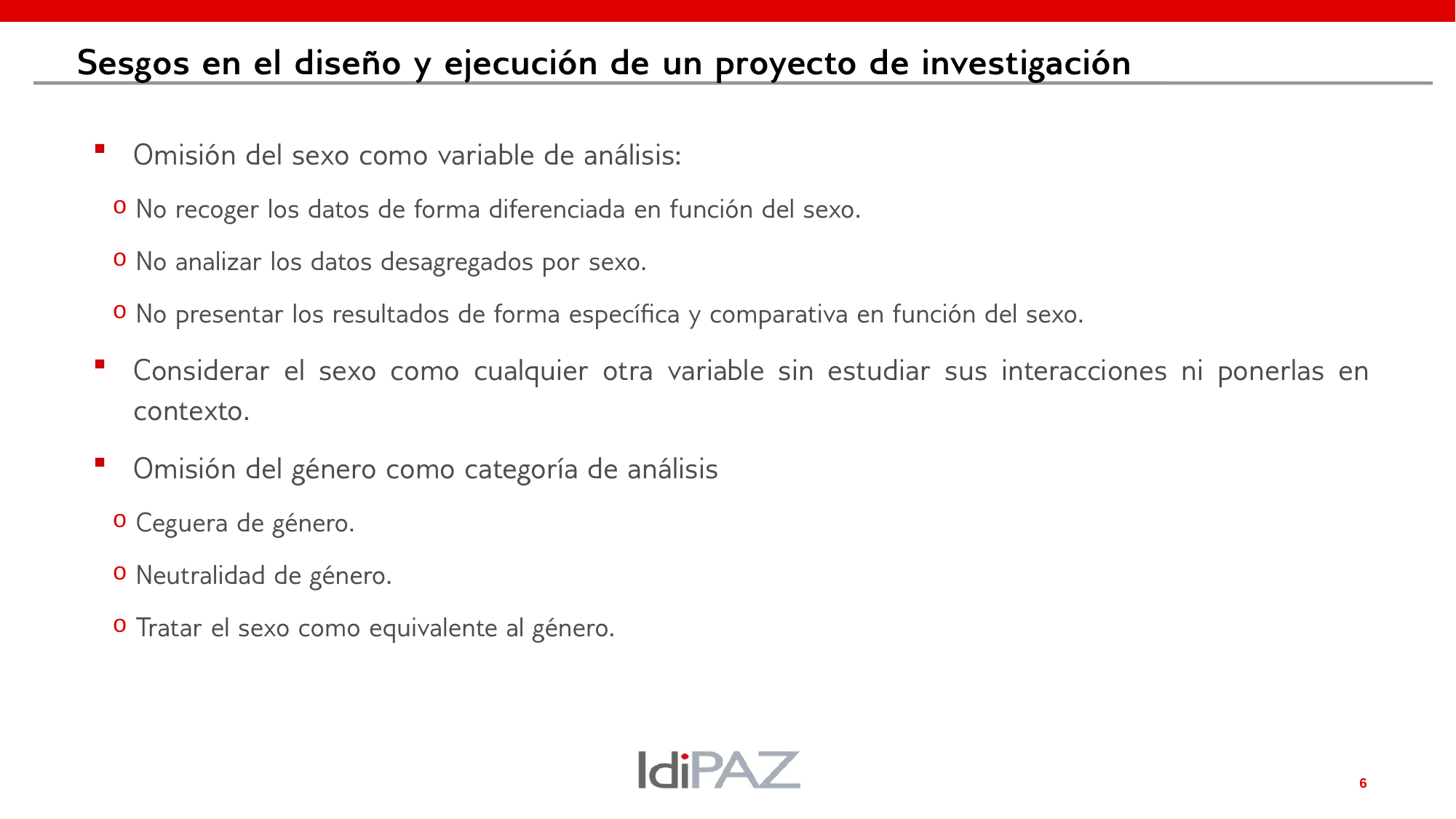

# Sesgos en el diseño y ejecución de un proyecto de investigación
Omisión del sexo como variable de análisis:
No recoger los datos de forma diferenciada en función del sexo.
No analizar los datos desagregados por sexo.
No presentar los resultados de forma específica y comparativa en función del sexo.
Considerar el sexo como cualquier otra variable sin estudiar sus interacciones ni ponerlas en contexto.
Omisión del género como categoría de análisis
Ceguera de género.
Neutralidad de género.
Tratar el sexo como equivalente al género.